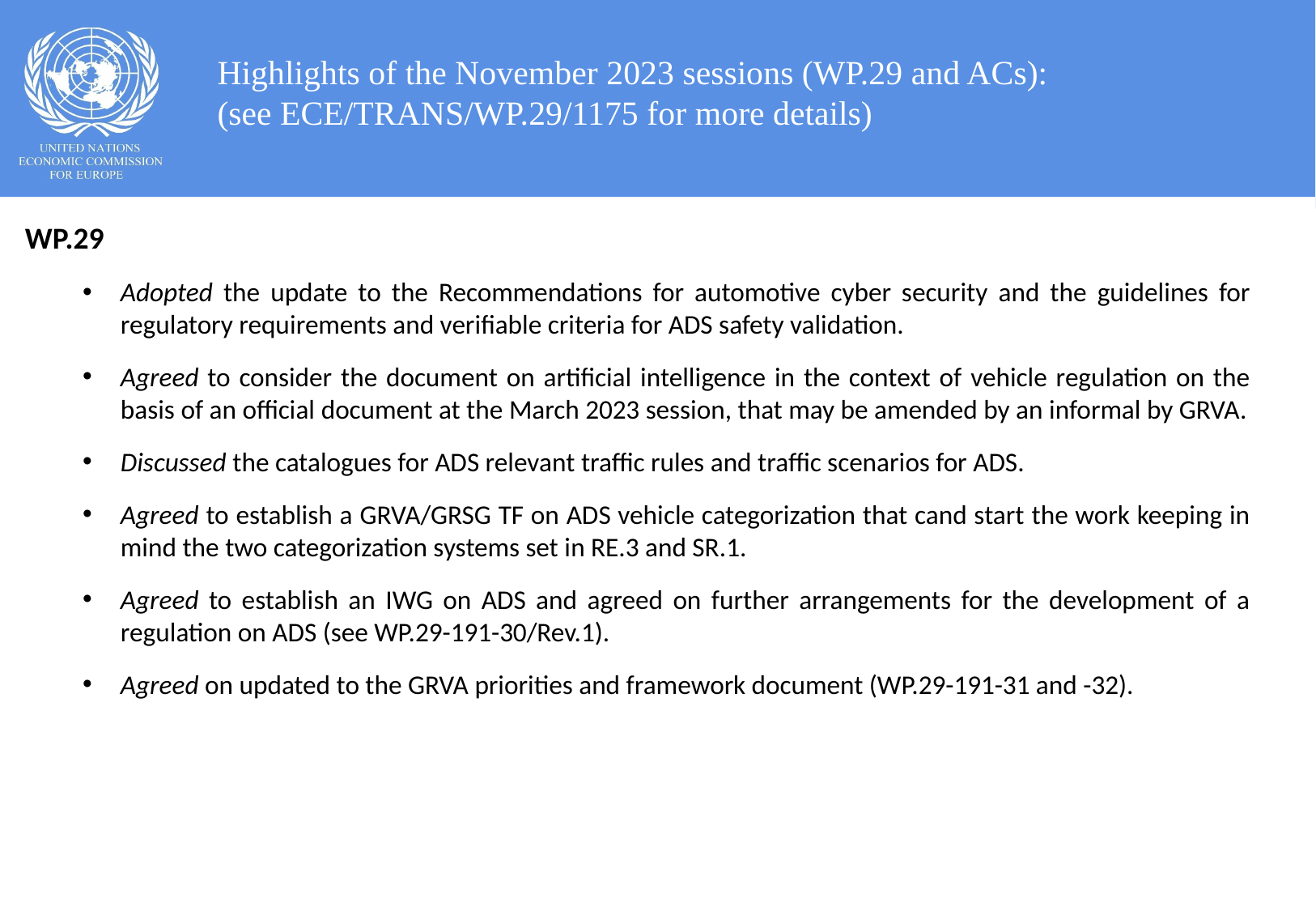

Highlights of the November 2023 sessions (WP.29 and ACs):
(see ECE/TRANS/WP.29/1175 for more details)
WP.29
Adopted the update to the Recommendations for automotive cyber security and the guidelines for regulatory requirements and verifiable criteria for ADS safety validation.
Agreed to consider the document on artificial intelligence in the context of vehicle regulation on the basis of an official document at the March 2023 session, that may be amended by an informal by GRVA.
Discussed the catalogues for ADS relevant traffic rules and traffic scenarios for ADS.
Agreed to establish a GRVA/GRSG TF on ADS vehicle categorization that cand start the work keeping in mind the two categorization systems set in RE.3 and SR.1.
Agreed to establish an IWG on ADS and agreed on further arrangements for the development of a regulation on ADS (see WP.29-191-30/Rev.1).
Agreed on updated to the GRVA priorities and framework document (WP.29-191-31 and -32).